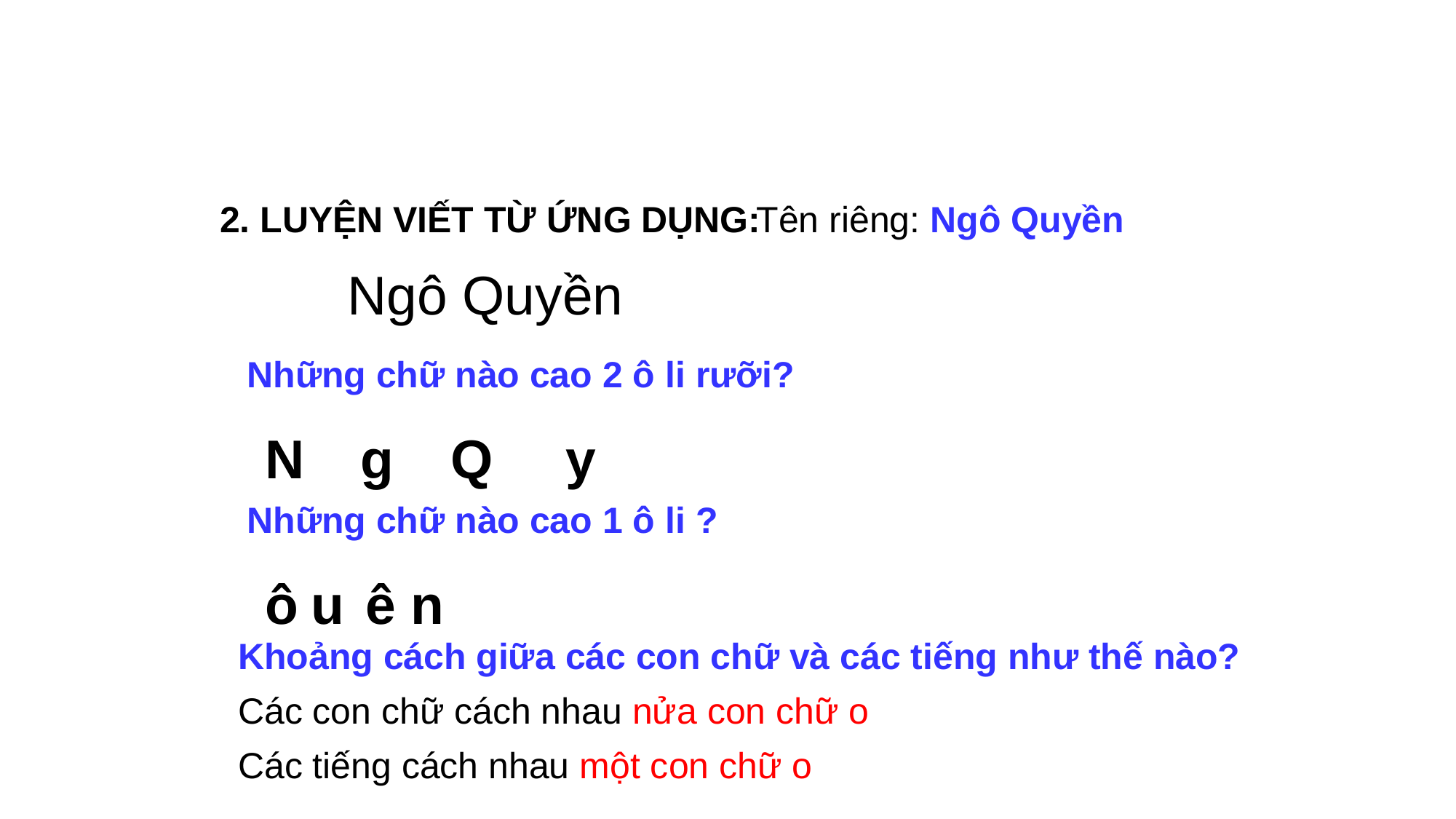

2. LUYỆN VIẾT TỪ ỨNG DỤNG:
Tên riêng: Ngô Quyền
Ngô Quyền
Những chữ nào cao 2 ô li rưỡi?
N
g
Q
y
Những chữ nào cao 1 ô li ?
ô
u
ê
n
Khoảng cách giữa các con chữ và các tiếng như thế nào?
Các con chữ cách nhau nửa con chữ o
Các tiếng cách nhau một con chữ o